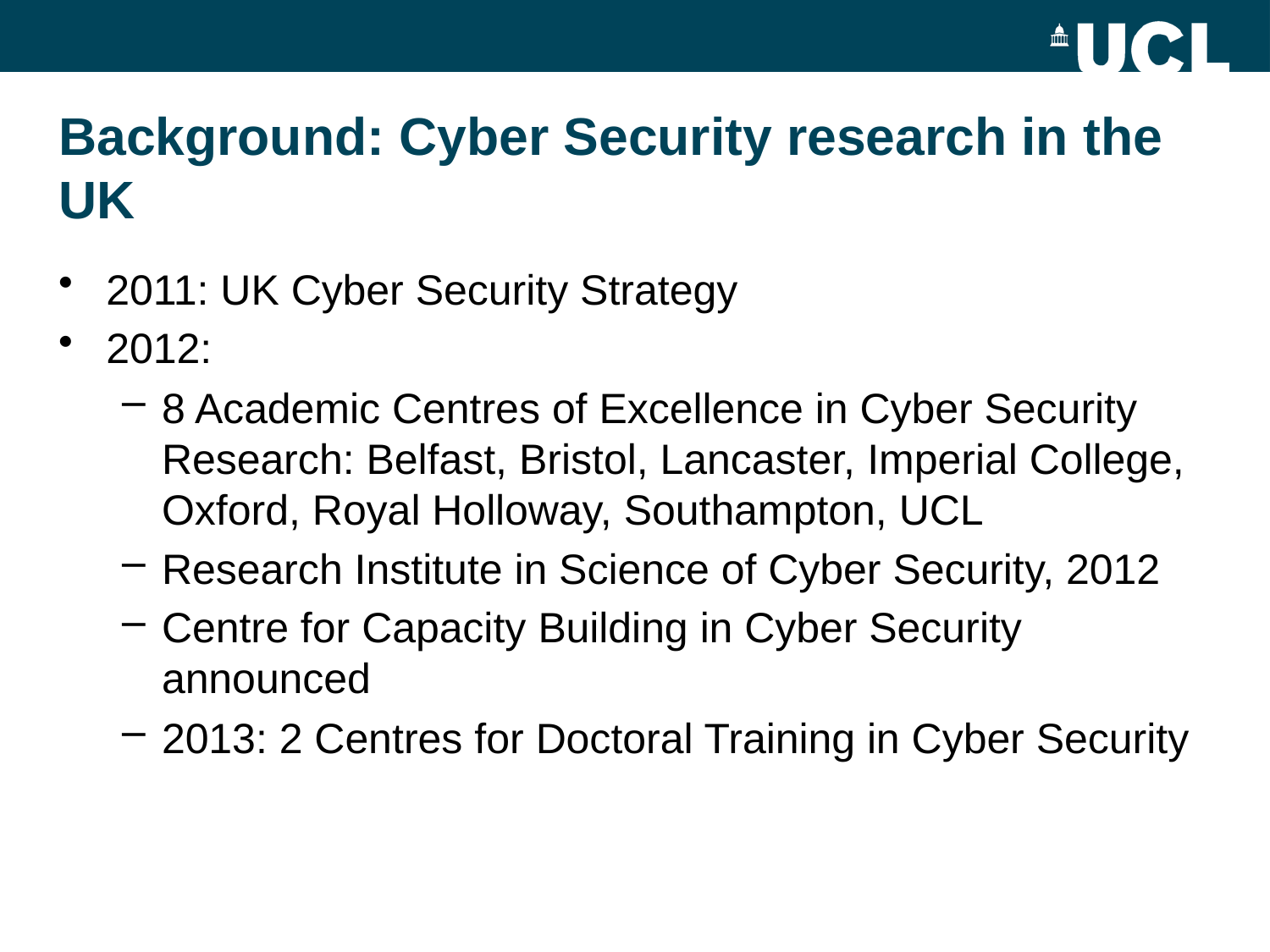

# Background: Cyber Security research in the UK
2011: UK Cyber Security Strategy
2012:
8 Academic Centres of Excellence in Cyber Security Research: Belfast, Bristol, Lancaster, Imperial College, Oxford, Royal Holloway, Southampton, UCL
Research Institute in Science of Cyber Security, 2012
Centre for Capacity Building in Cyber Security announced
2013: 2 Centres for Doctoral Training in Cyber Security